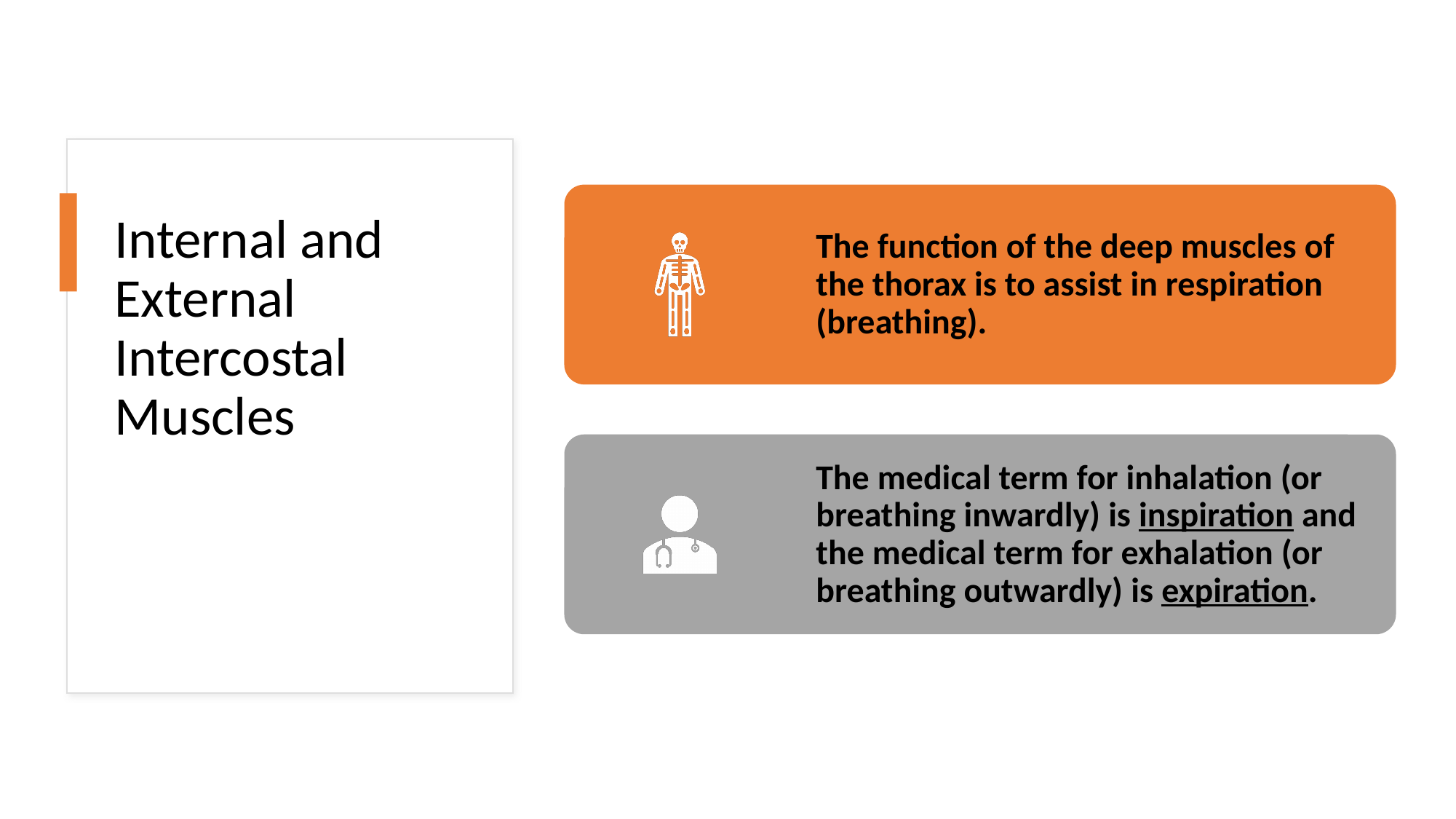

The function of the deep muscles of the thorax is to assist in respiration (breathing).
The medical term for inhalation (or breathing inwardly) is inspiration and the medical term for exhalation (or breathing outwardly) is expiration.

# Internal and External Intercostal Muscles